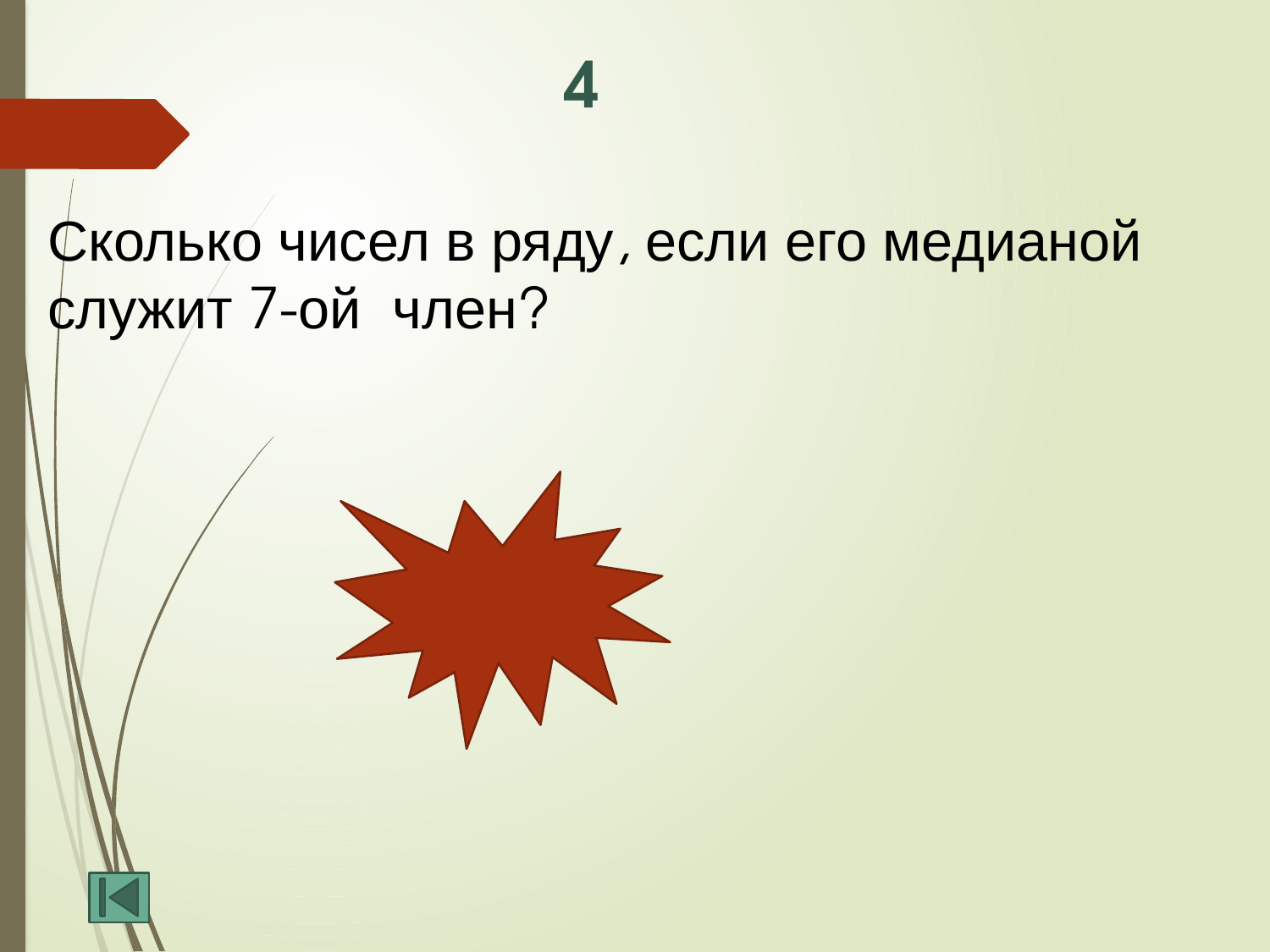

# 4
Сколько чисел в ряду, если его медианой служит 7-ой  член?

13